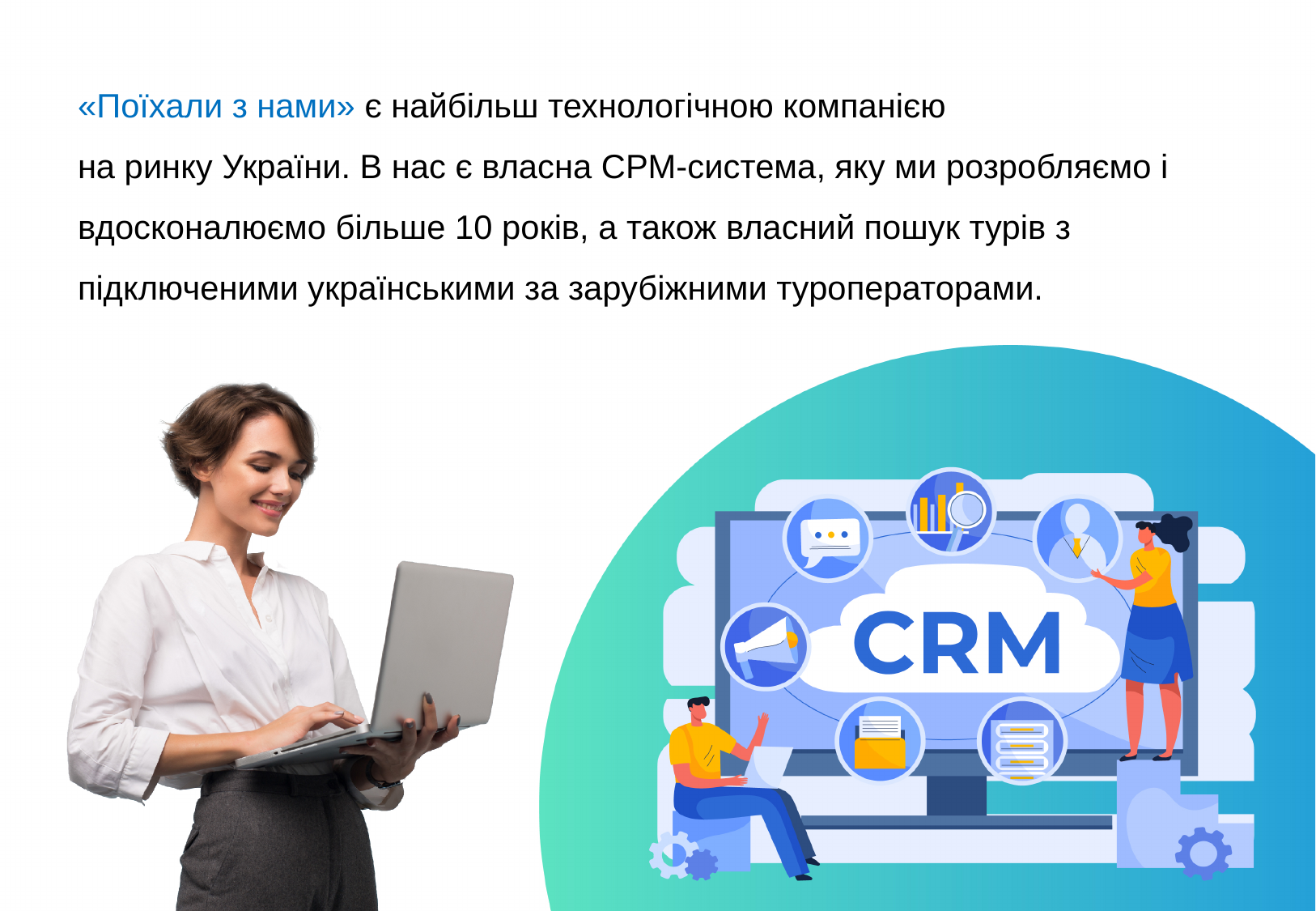

«Поїхали з нами» є найбільш технологічною компанією
на ринку України. В нас є власна СРМ-система, яку ми розробляємо і вдосконалюємо більше 10 років, а також власний пошук турів з підключеними українськими за зарубіжними туроператорами.